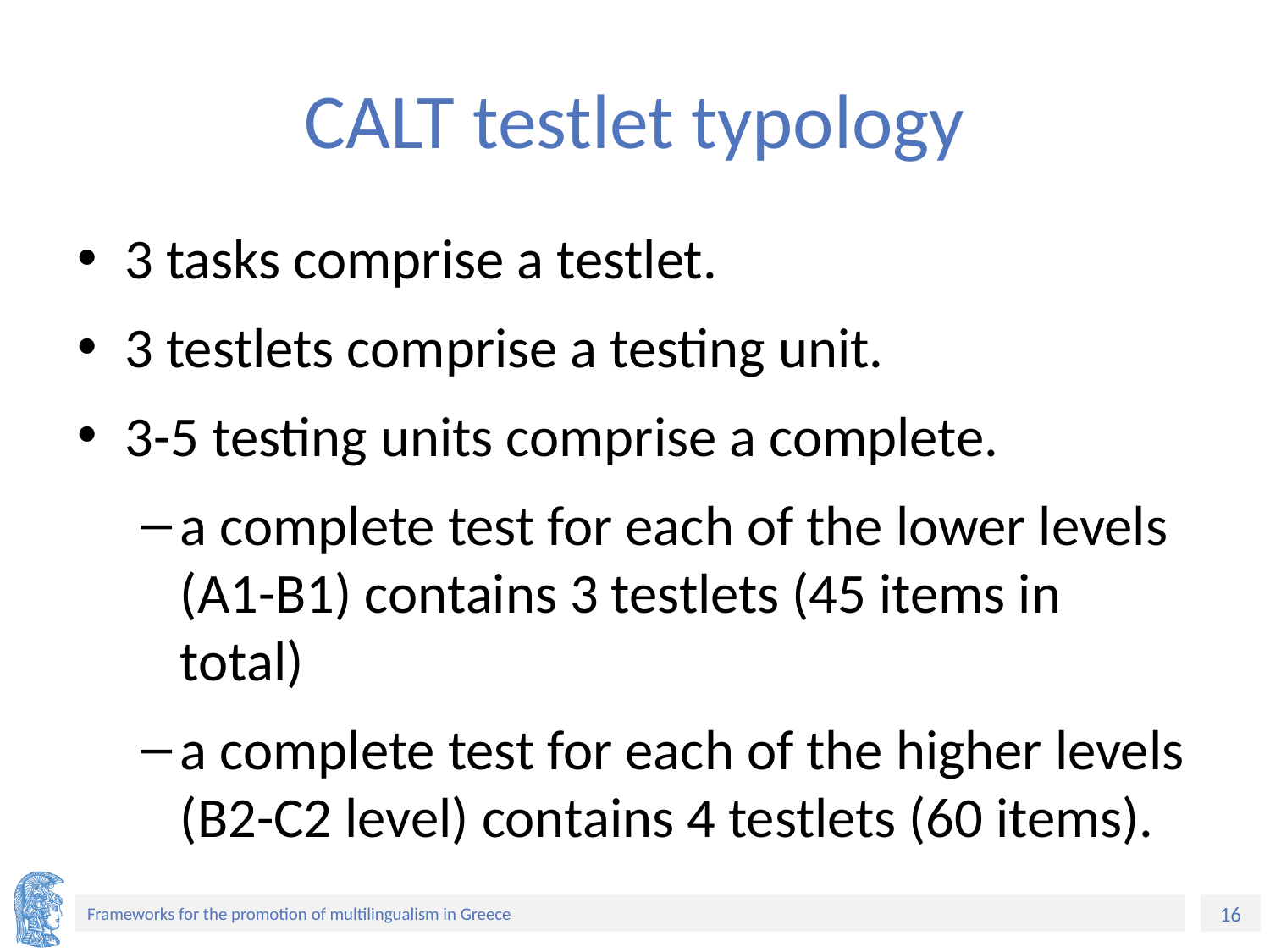

# CALT testlet typology
3 tasks comprise a testlet.
3 testlets comprise a testing unit.
3-5 testing units comprise a complete.
a complete test for each of the lower levels (Α1-Β1) contains 3 testlets (45 items in total)
a complete test for each of the higher levels (B2-C2 level) contains 4 testlets (60 items).